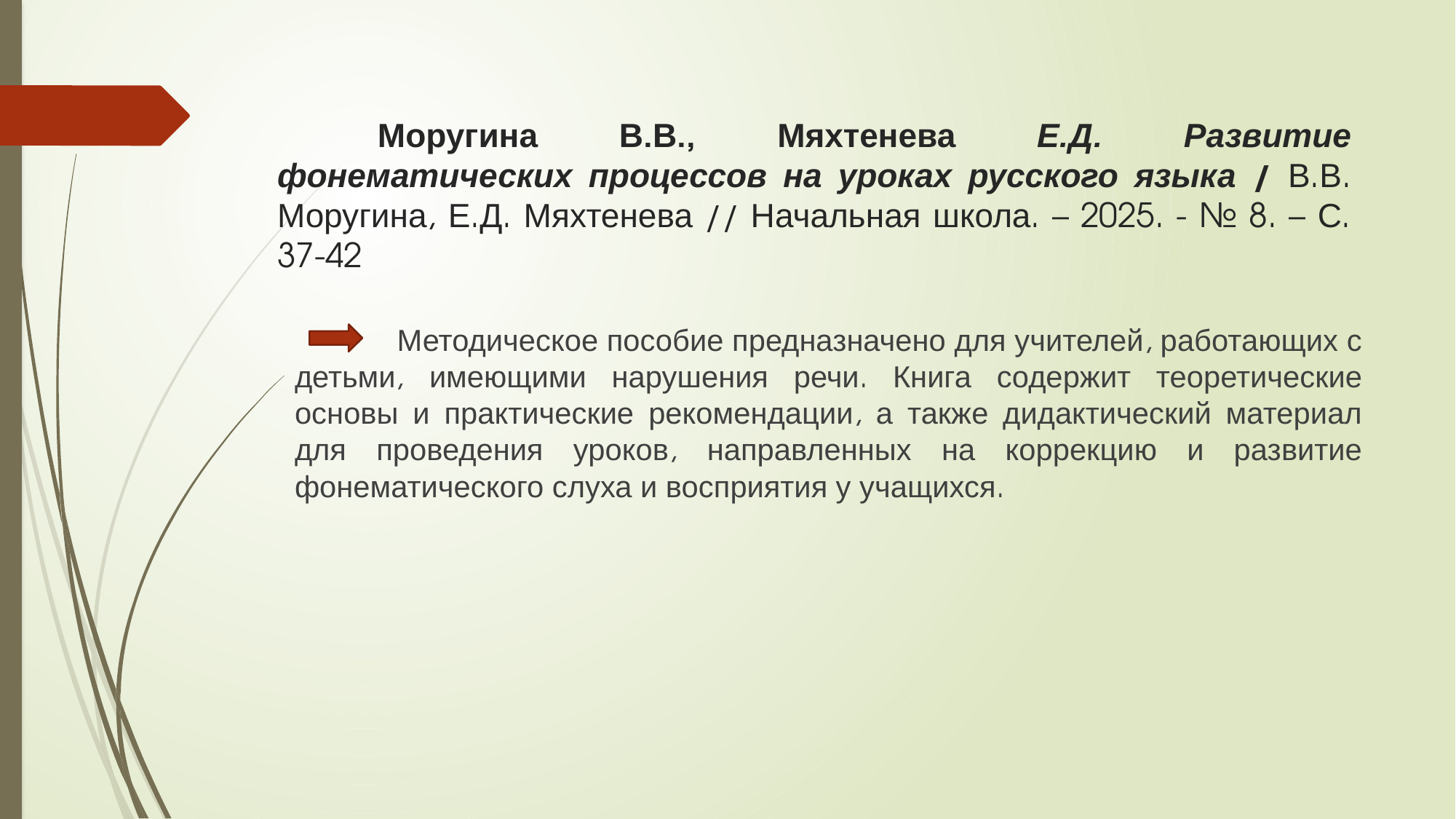

# Моругина В.В., Мяхтенева Е.Д. Развитие фонематических процессов на уроках русского языка / В.В. Моругина, Е.Д. Мяхтенева // Начальная школа. – 2025. - № 8. – С. 37-42
            Методическое пособие предназначено для учителей, работающих с детьми, имеющими нарушения речи. Книга содержит теоретические основы и практические рекомендации, а также дидактический материал для проведения уроков, направленных на коррекцию и развитие фонематического слуха и восприятия у учащихся.